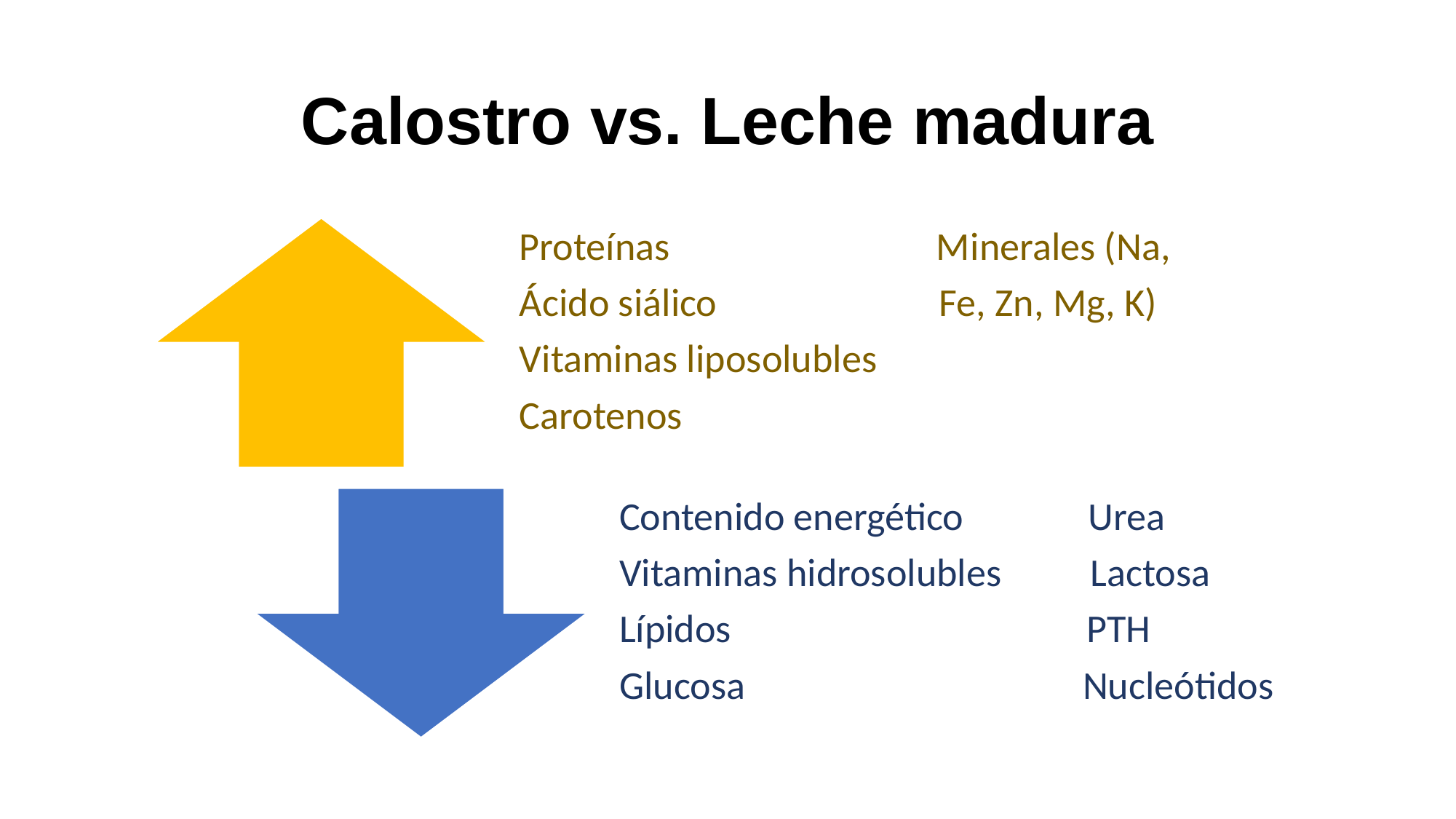

# Calostro vs. Leche madura
Proteínas                              Minerales (Na,
Ácido siálico                         Fe, Zn, Mg, K)
Vitaminas liposolubles
Carotenos
Contenido energético              Urea
Vitaminas hidrosolubles          Lactosa
Lípidos                                        PTH
Glucosa                                      Nucleótidos